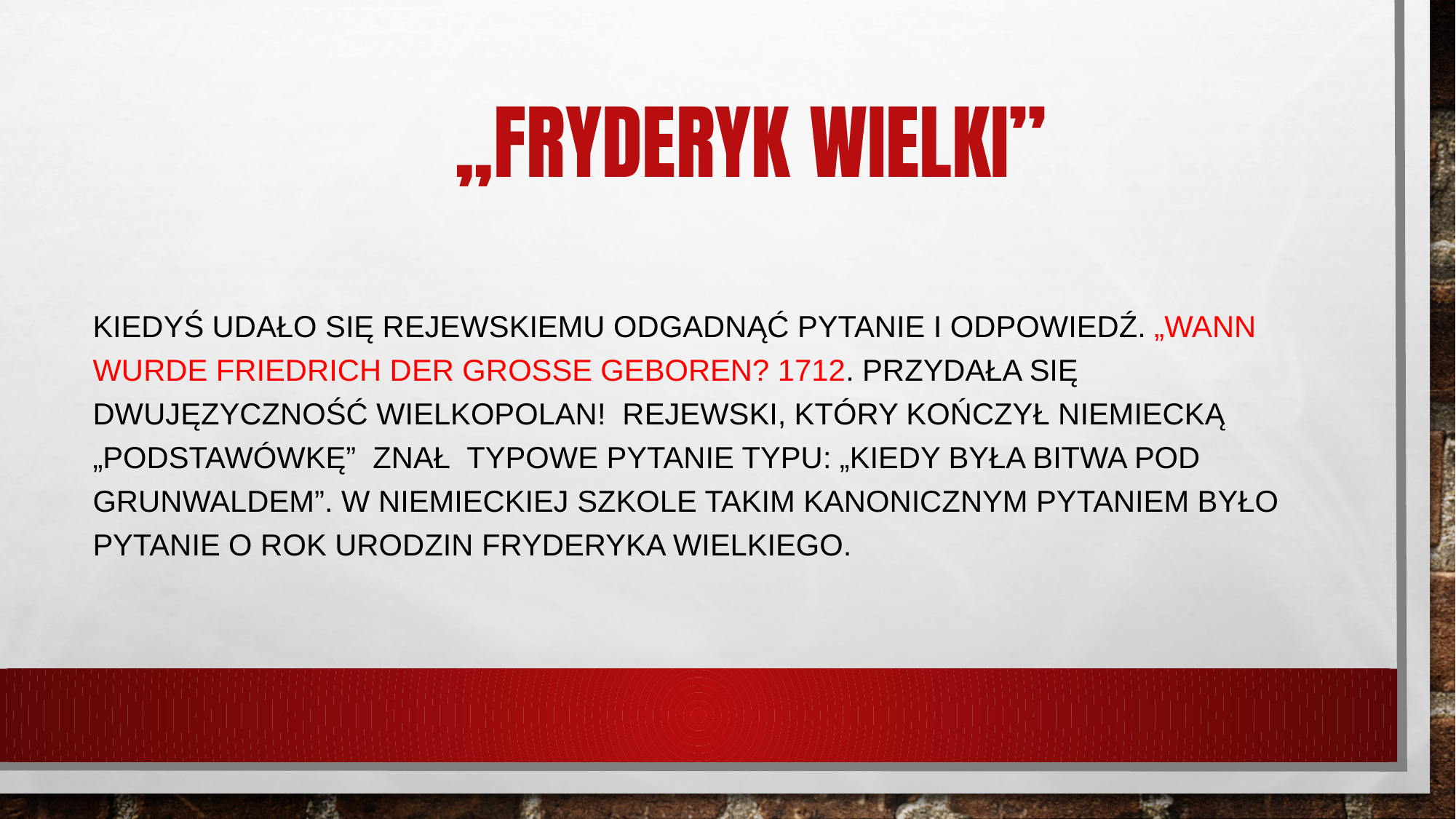

# „Fryderyk Wielki”
KIEDYŚ UDAŁO SIĘ Rejewskiemu ODGADNĄĆ PYTANIE I ODPOWIEDŹ. „Wann wurde Friedrich der Grosse geboren? 1712. PRZYDAŁA SIĘ DWUJĘZYCZNOŚĆ WIELKOPOLAN!  Rejewski, który kończył niemiecką „podstawówkę”  znał  typowe pytanie typu: „kiedy była bitwa pod Grunwaldem”. W niemieckiej szkole takim kanonicznym pytaniem było pytanie o rok urodzin fryderyka wielkiego.